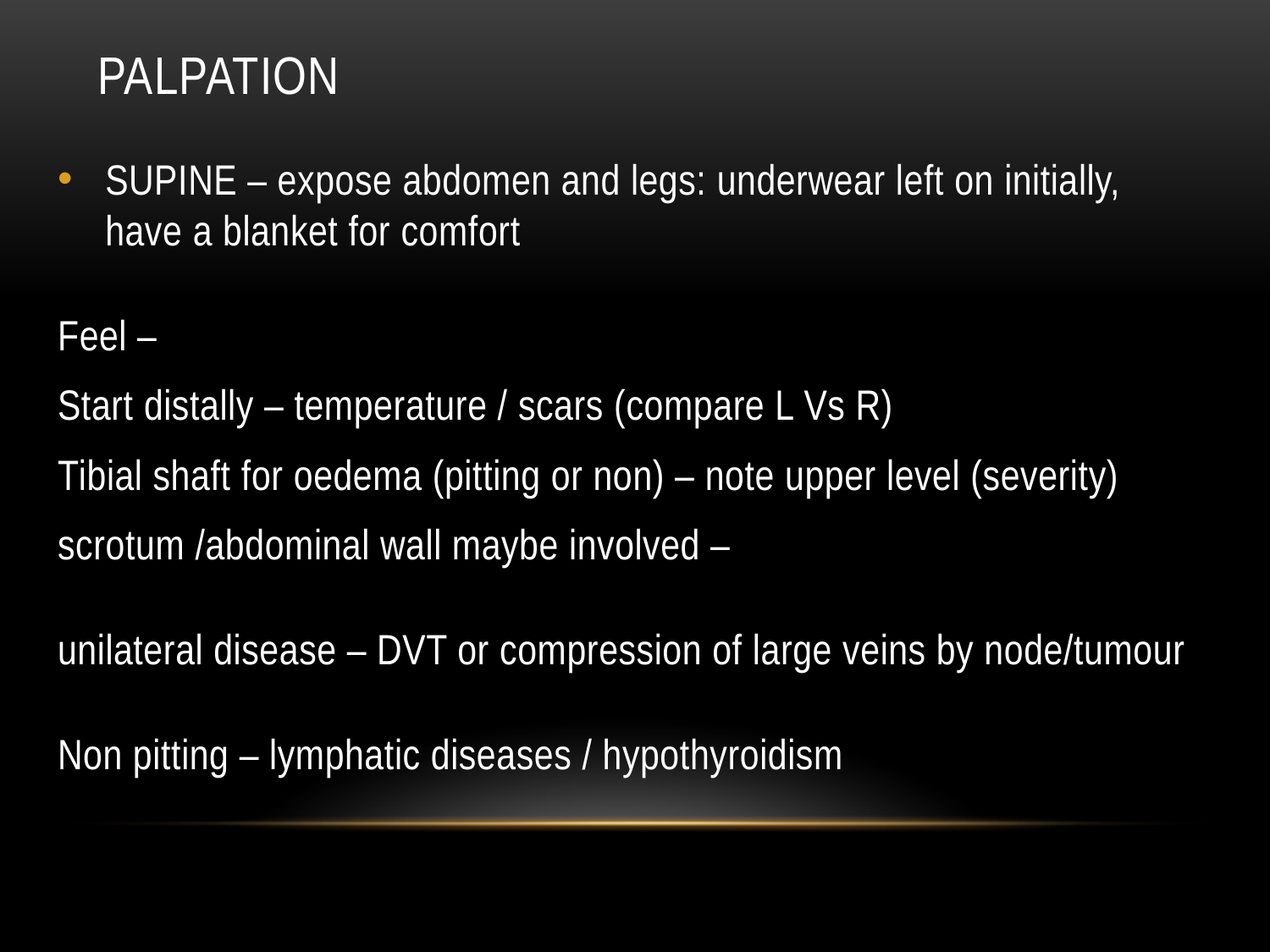

# Palpation
SUPINE – expose abdomen and legs: underwear left on initially, have a blanket for comfort

Feel –
Start distally – temperature / scars (compare L Vs R)
Tibial shaft for oedema (pitting or non) – note upper level (severity)
scrotum /abdominal wall maybe involved –

unilateral disease – DVT or compression of large veins by node/tumour

Non pitting – lymphatic diseases / hypothyroidism